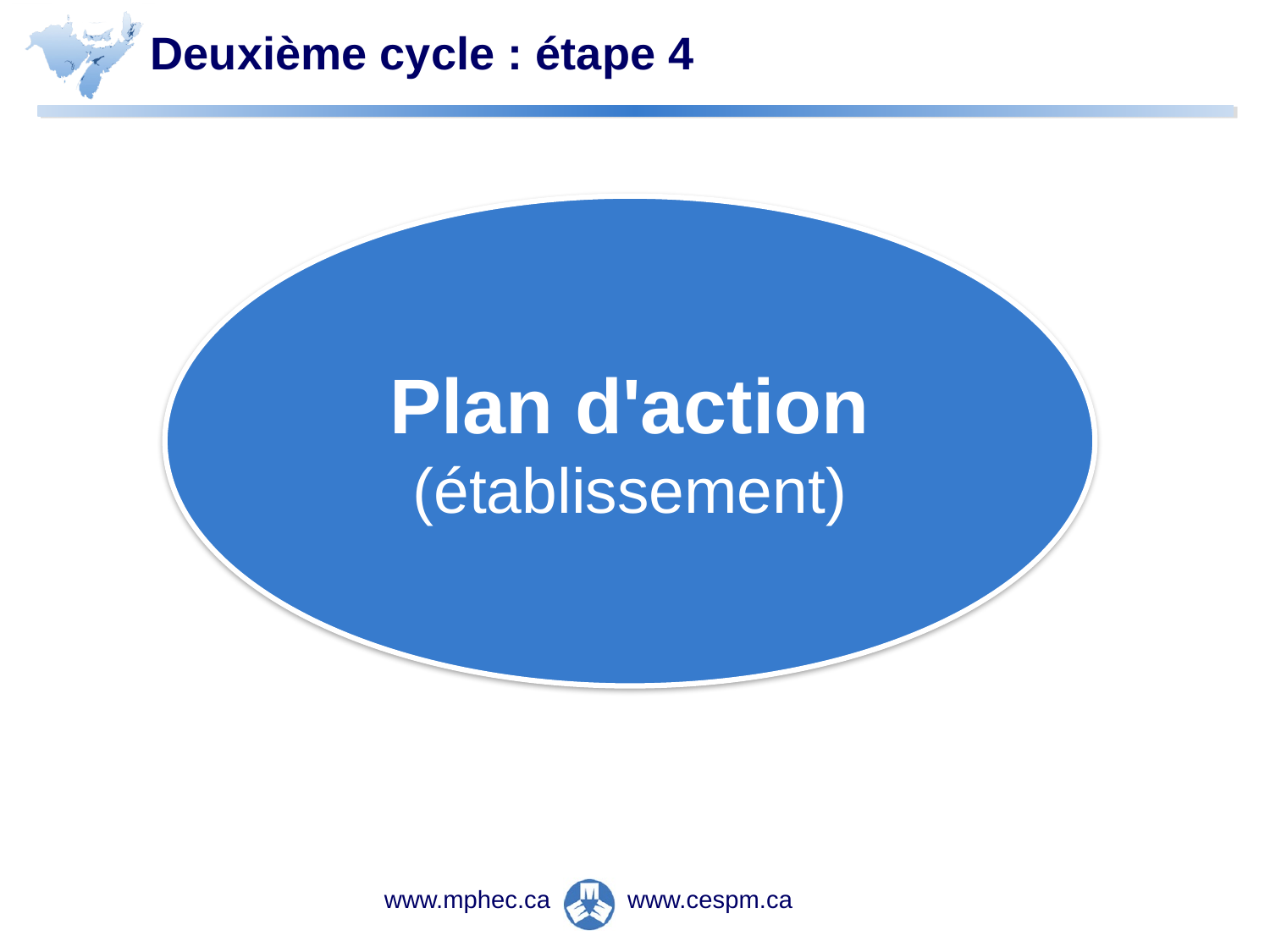

# Deuxième cycle : étape 4
Plan d'action (établissement)